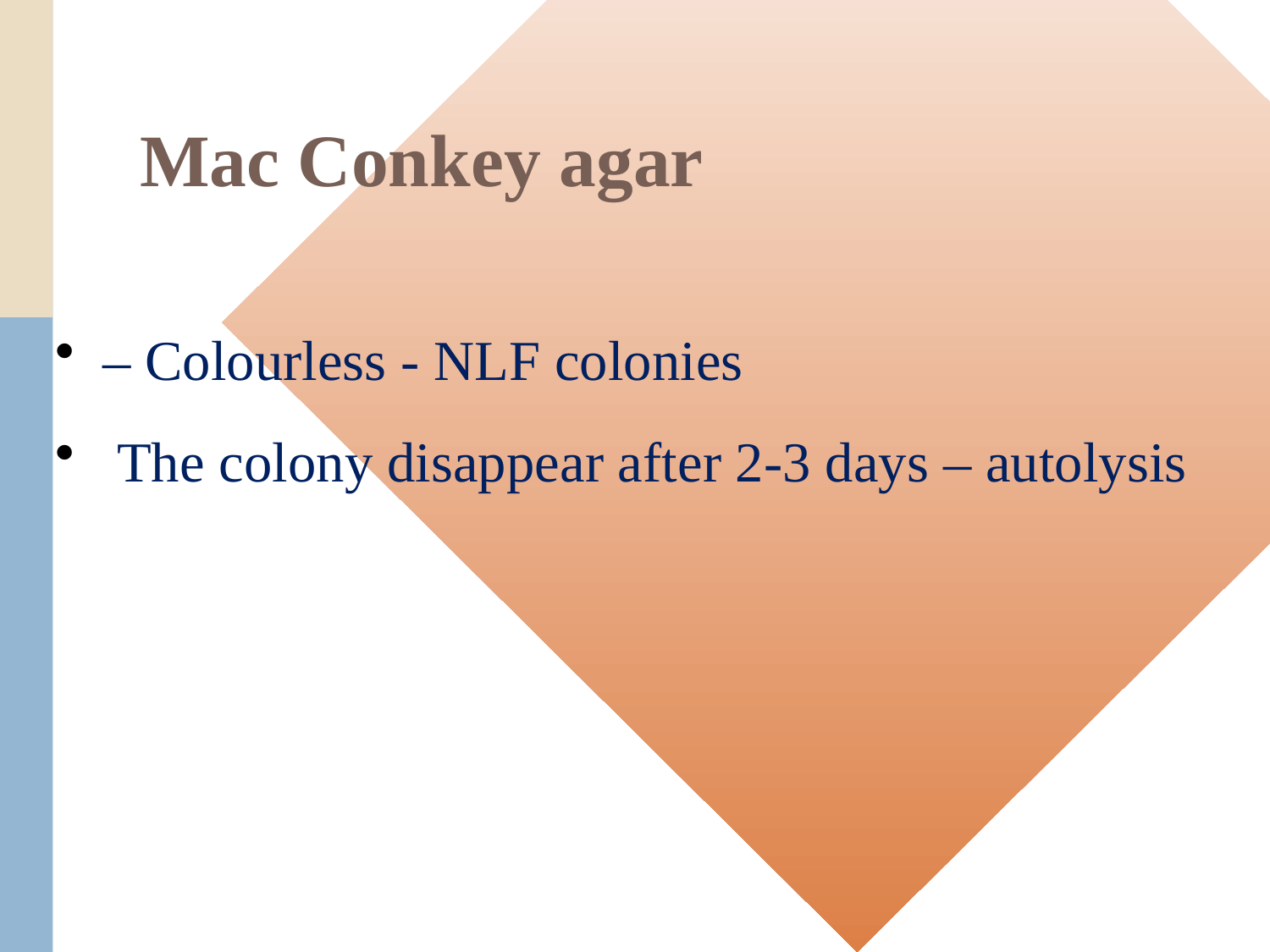

# Mac Conkey agar
– Colourless - NLF colonies
 The colony disappear after 2-3 days – autolysis